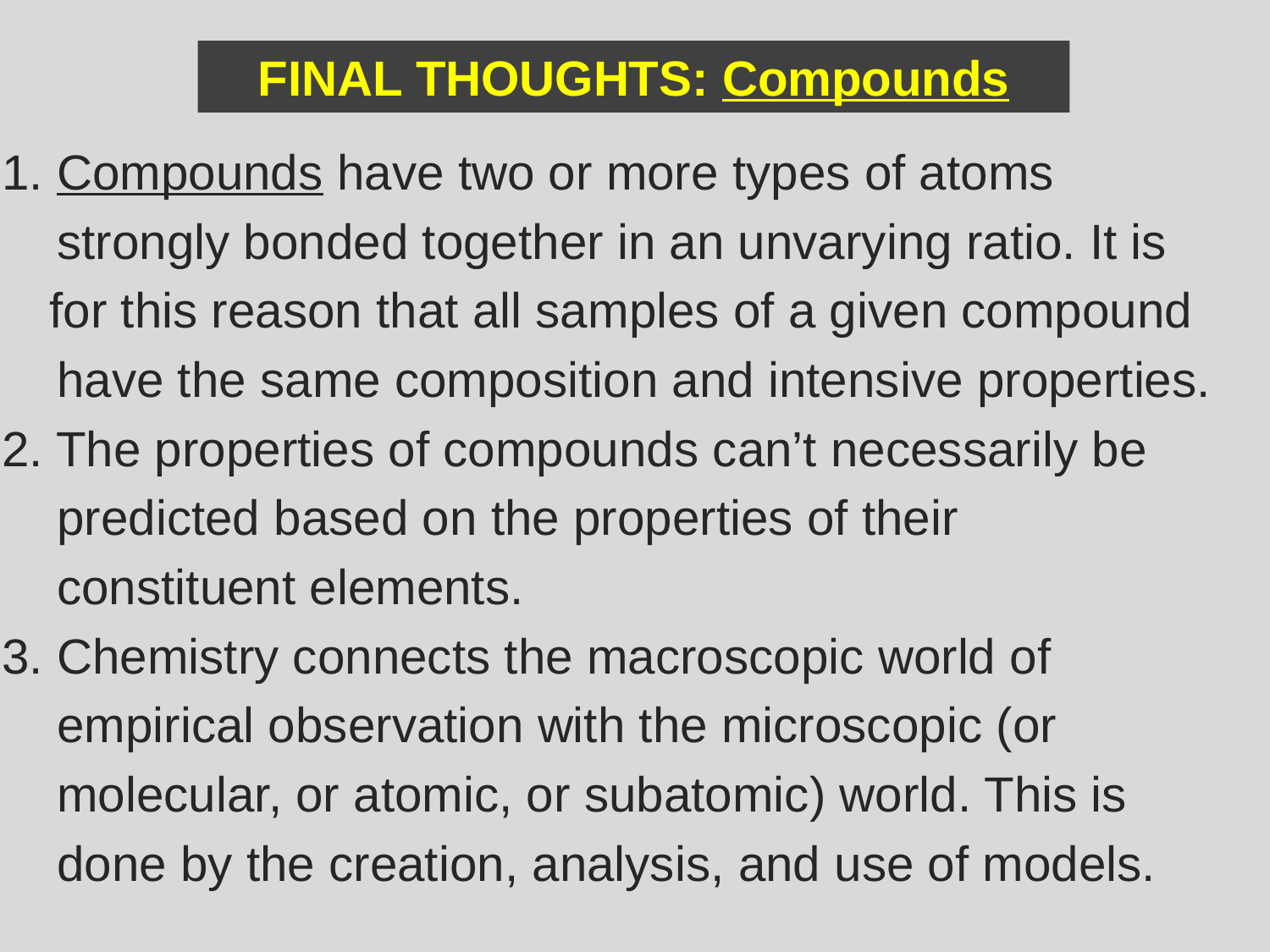

FINAL THOUGHTS: Compounds
1. Compounds have two or more types of atoms
    strongly bonded together in an unvarying ratio. It is
	for this reason that all samples of a given compound
    have the same composition and intensive properties.
2. The properties of compounds can’t necessarily be
    predicted based on the properties of their
    constituent elements.
3. Chemistry connects the macroscopic world of
    empirical observation with the microscopic (or
    molecular, or atomic, or subatomic) world. This is
    done by the creation, analysis, and use of models.